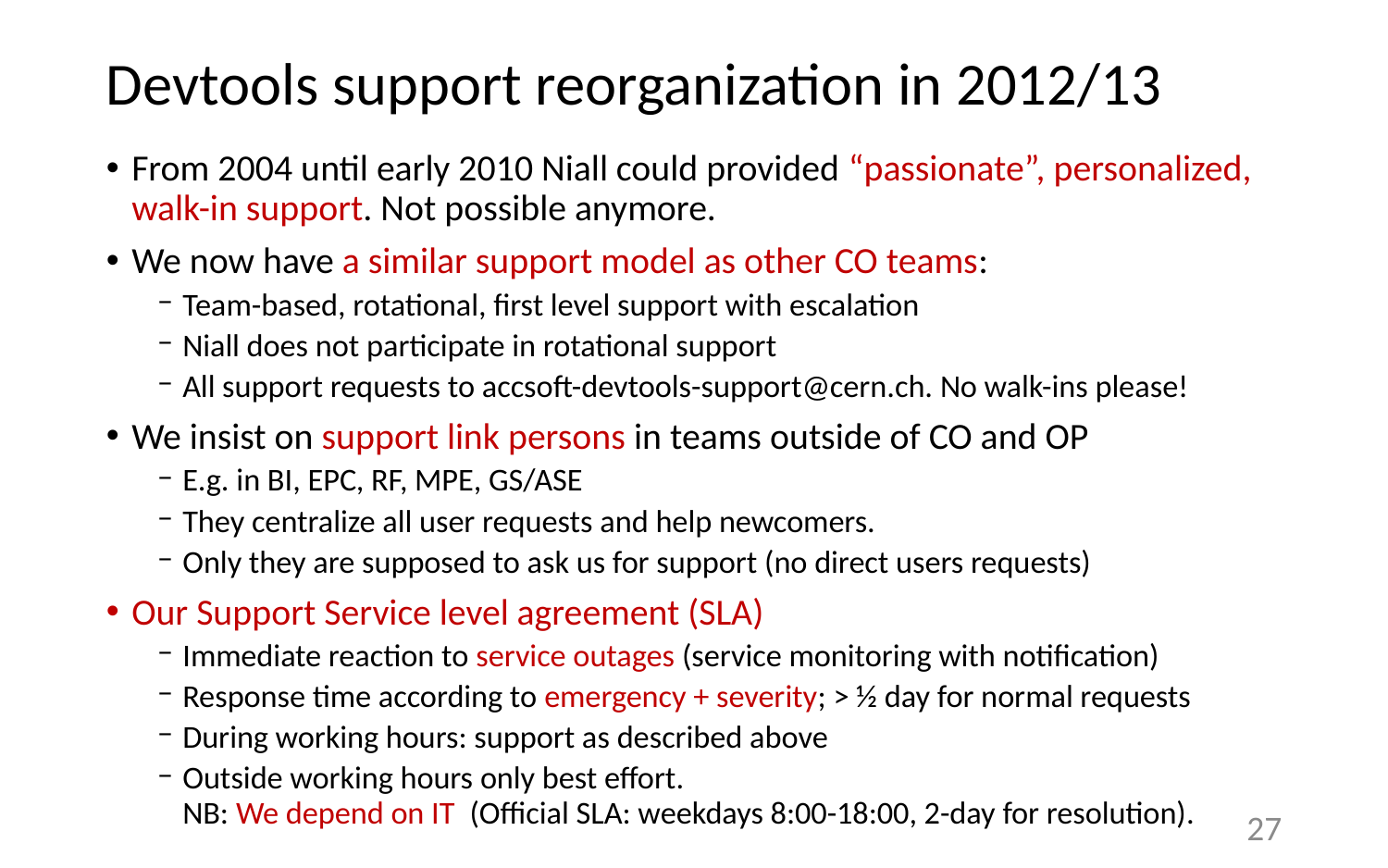

# Devtools support reorganization in 2012/13
From 2004 until early 2010 Niall could provided “passionate”, personalized, walk-in support. Not possible anymore.
We now have a similar support model as other CO teams:
Team-based, rotational, first level support with escalation
Niall does not participate in rotational support
All support requests to accsoft-devtools-support@cern.ch. No walk-ins please!
We insist on support link persons in teams outside of CO and OP
E.g. in BI, EPC, RF, MPE, GS/ASE
They centralize all user requests and help newcomers.
Only they are supposed to ask us for support (no direct users requests)
Our Support Service level agreement (SLA)
Immediate reaction to service outages (service monitoring with notification)
Response time according to emergency + severity; > ½ day for normal requests
During working hours: support as described above
Outside working hours only best effort.
NB: We depend on IT  (Official SLA: weekdays 8:00-18:00, 2-day for resolution).
27